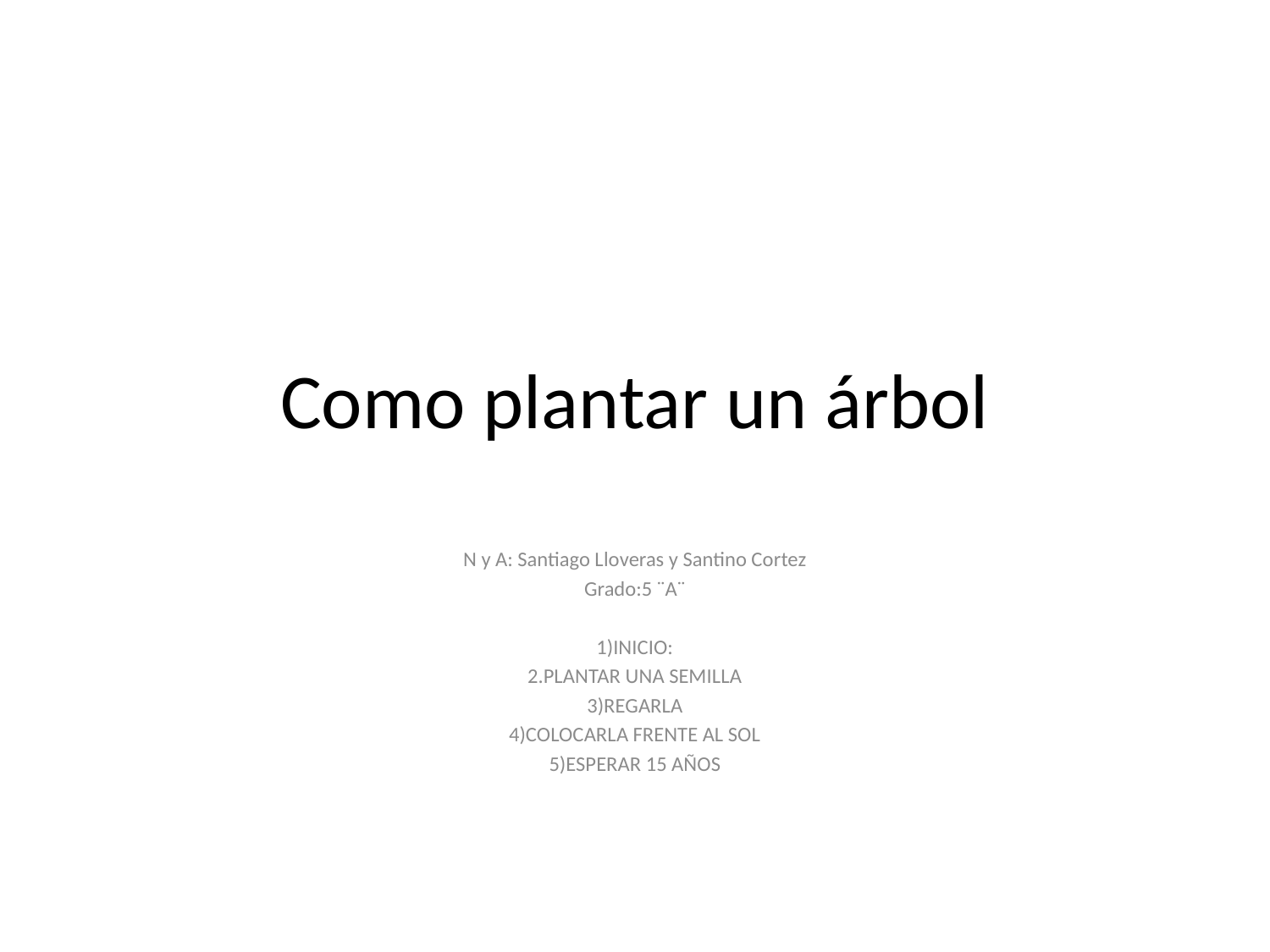

# Como plantar un árbol
N y A: Santiago Lloveras y Santino Cortez
Grado:5 ¨A¨

1)INICIO:
2.PLANTAR UNA SEMILLA
3)REGARLA
4)COLOCARLA FRENTE AL SOL
5)ESPERAR 15 AÑOS